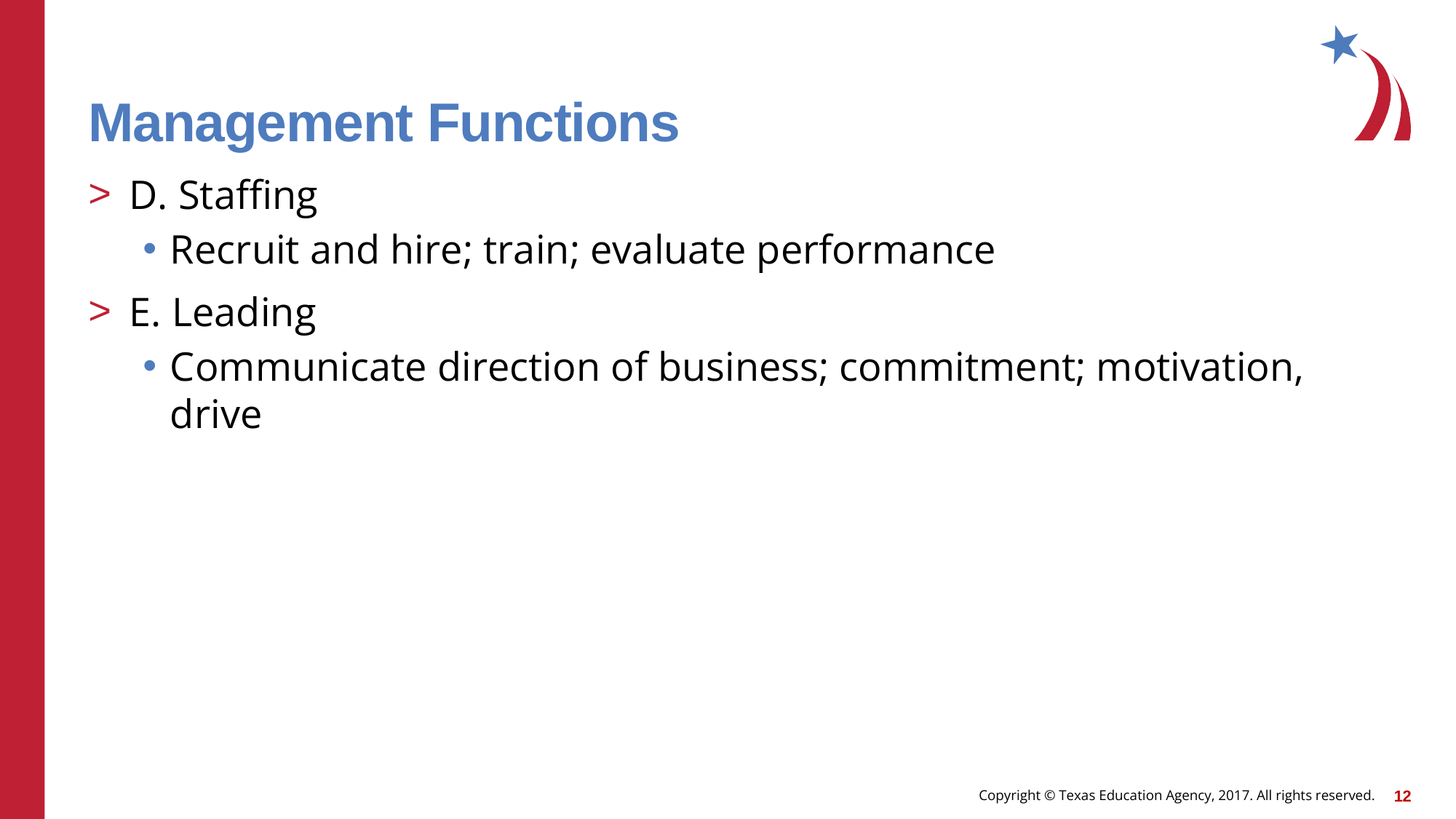

# Management Functions
D. Staffing
Recruit and hire; train; evaluate performance
E. Leading
Communicate direction of business; commitment; motivation, drive